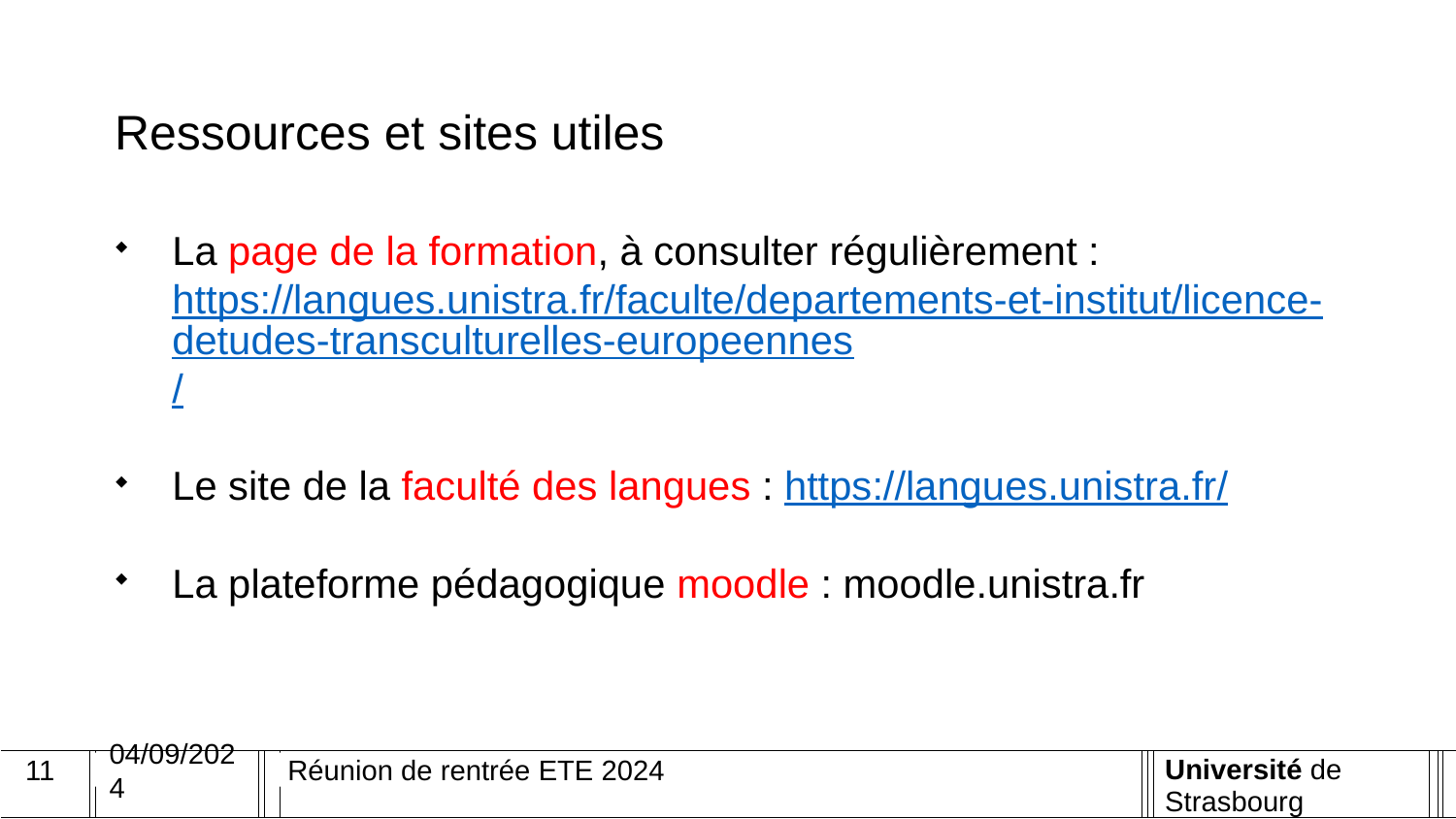

# Ressources et sites utiles
La page de la formation, à consulter régulièrement : https://langues.unistra.fr/faculte/departements-et-institut/licence-detudes-transculturelles-europeennes/

Le site de la faculté des langues : https://langues.unistra.fr/

La plateforme pédagogique moodle : moodle.unistra.fr

11
04/09/2024
Réunion de rentrée ETE 2024